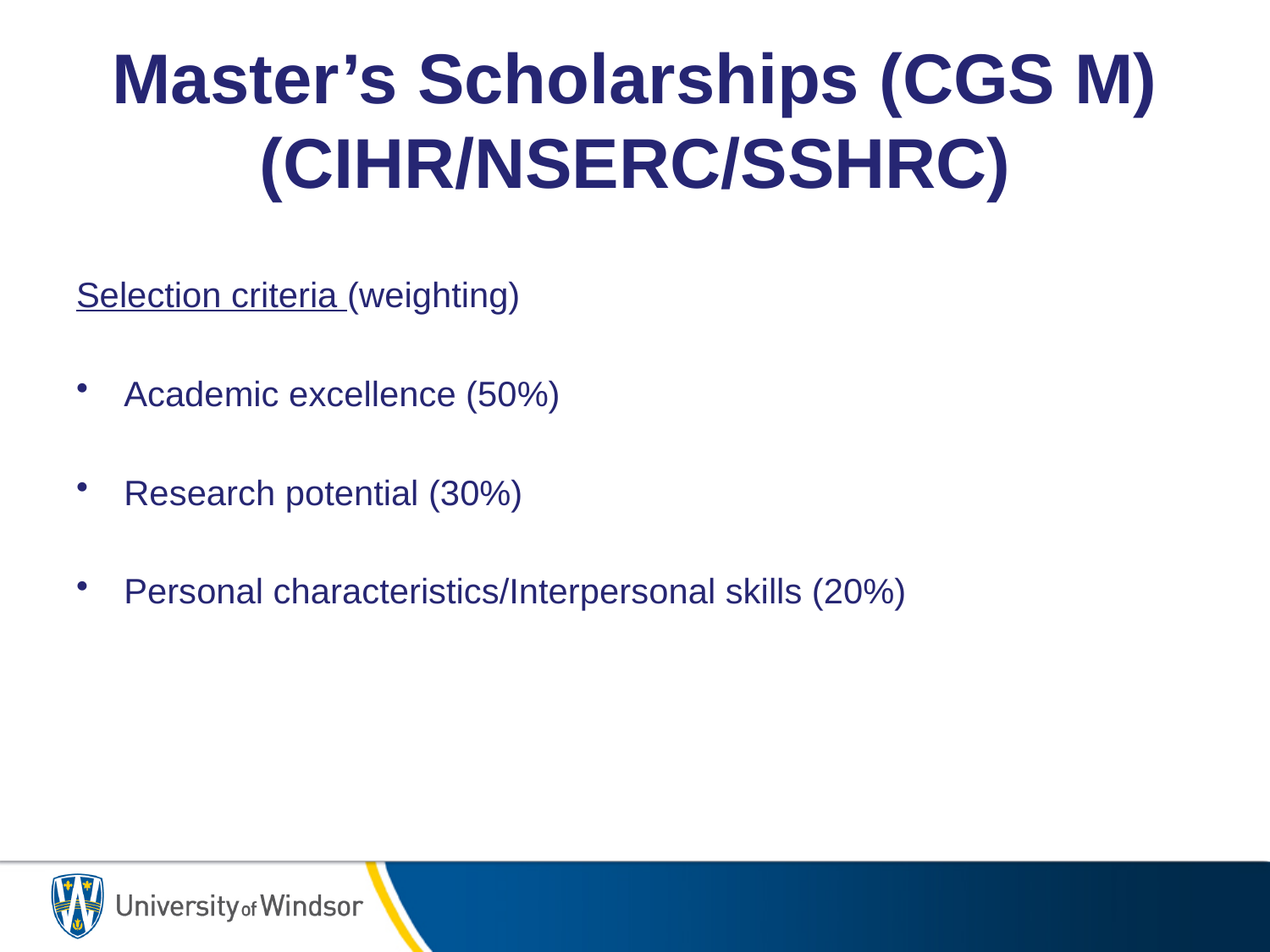

# Master’s Scholarships (CGS M) (CIHR/NSERC/SSHRC)
Selection criteria (weighting)

Academic excellence (50%)

Research potential (30%)

Personal characteristics/Interpersonal skills (20%)